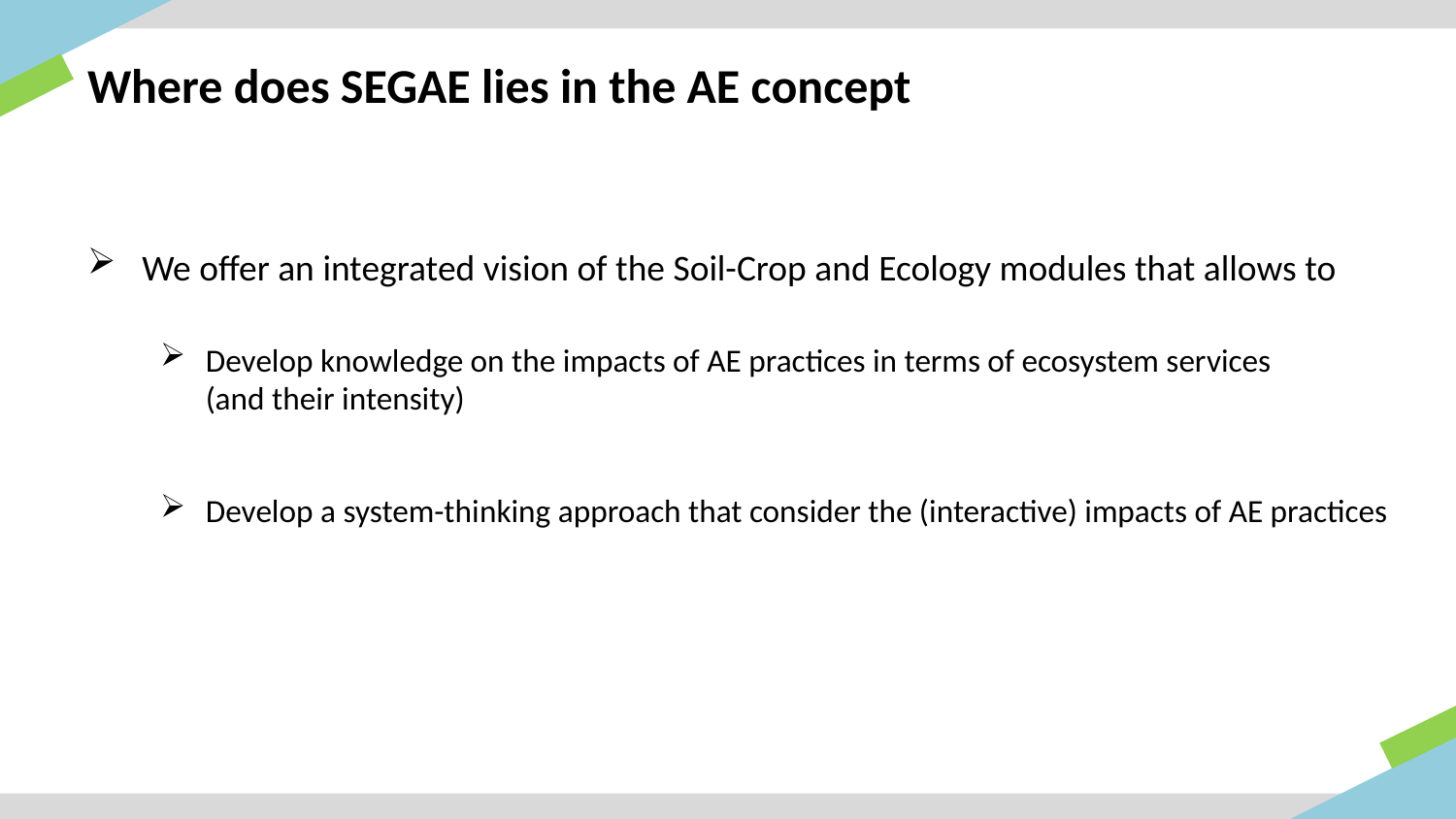

# Where does SEGAE lies in the AE concept

We offer an integrated vision of the Soil-Crop and Ecology modules that allows to

Develop knowledge on the impacts of AE practices in terms of ecosystem services
(and their intensity)

Develop a system-thinking approach that consider the (interactive) impacts of AE practices